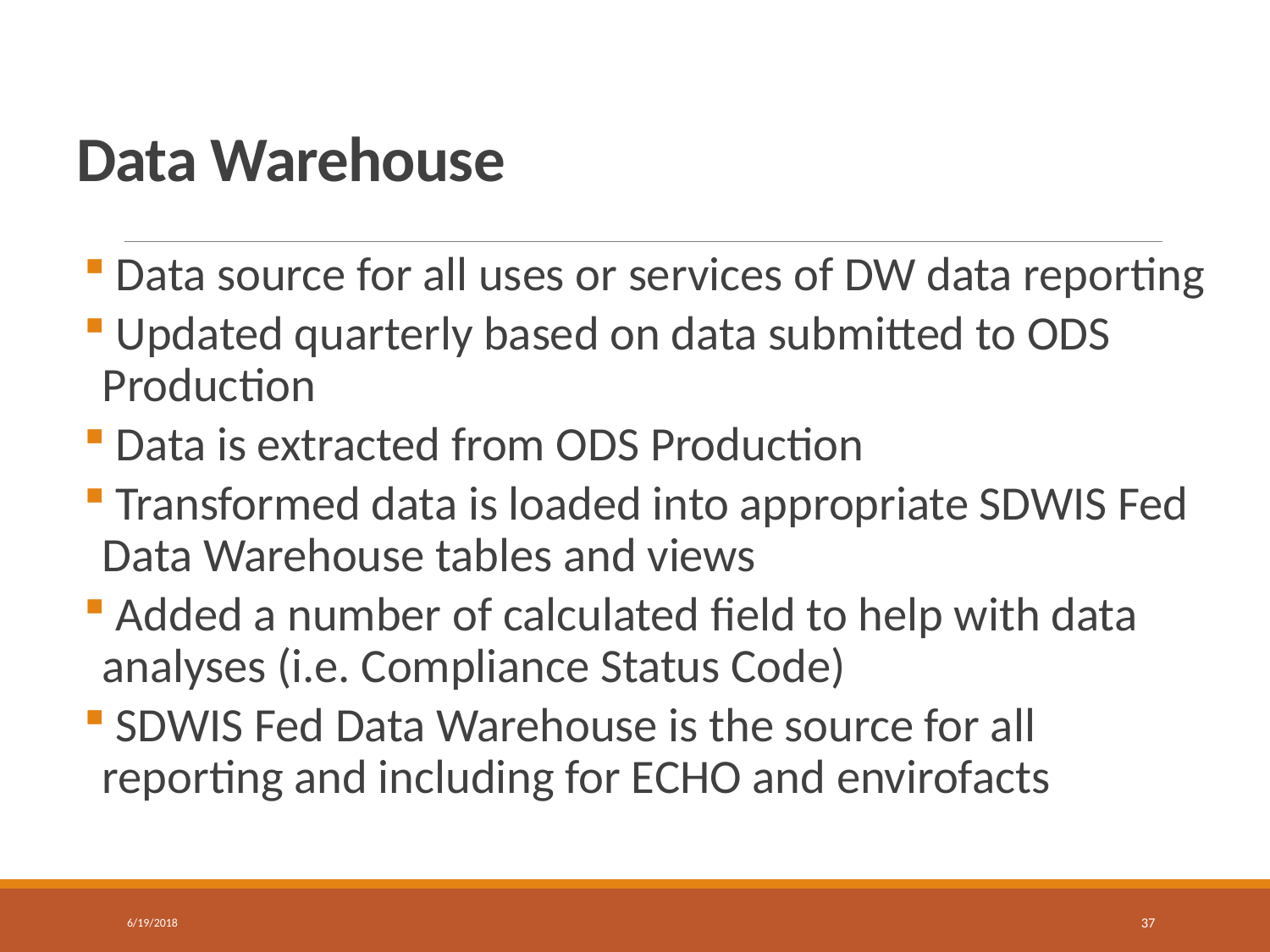

# Data Warehouse
 Data source for all uses or services of DW data reporting
 Updated quarterly based on data submitted to ODS Production
 Data is extracted from ODS Production
 Transformed data is loaded into appropriate SDWIS Fed Data Warehouse tables and views
 Added a number of calculated field to help with data analyses (i.e. Compliance Status Code)
 SDWIS Fed Data Warehouse is the source for all reporting and including for ECHO and envirofacts

6/19/2018
37